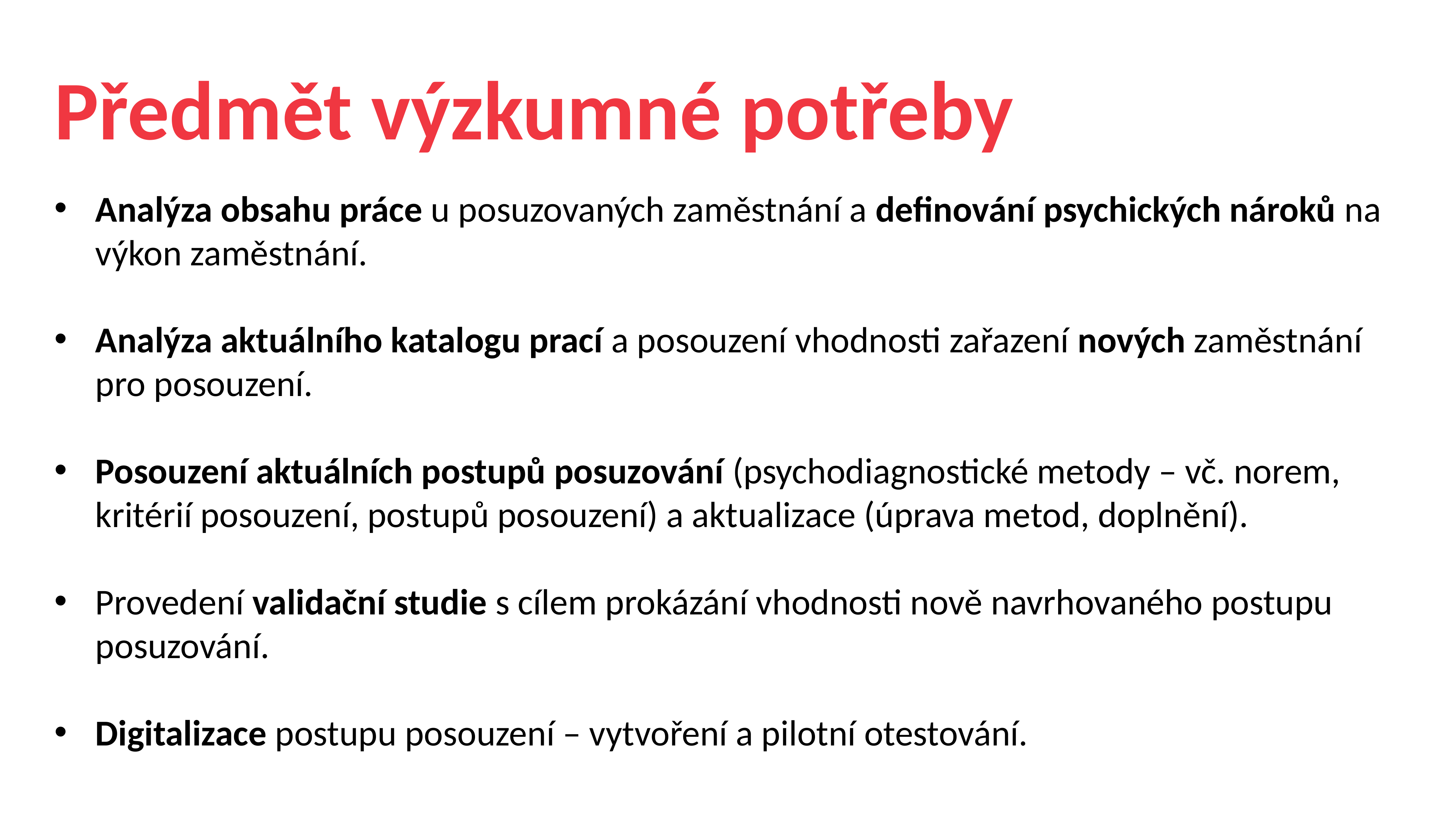

Předmět výzkumné potřeby
Analýza obsahu práce u posuzovaných zaměstnání a definování psychických nároků na výkon zaměstnání.

Analýza aktuálního katalogu prací a posouzení vhodnosti zařazení nových zaměstnání pro posouzení.

Posouzení aktuálních postupů posuzování (psychodiagnostické metody – vč. norem, kritérií posouzení, postupů posouzení) a aktualizace (úprava metod, doplnění).

Provedení validační studie s cílem prokázání vhodnosti nově navrhovaného postupu posuzování.

Digitalizace postupu posouzení – vytvoření a pilotní otestování.